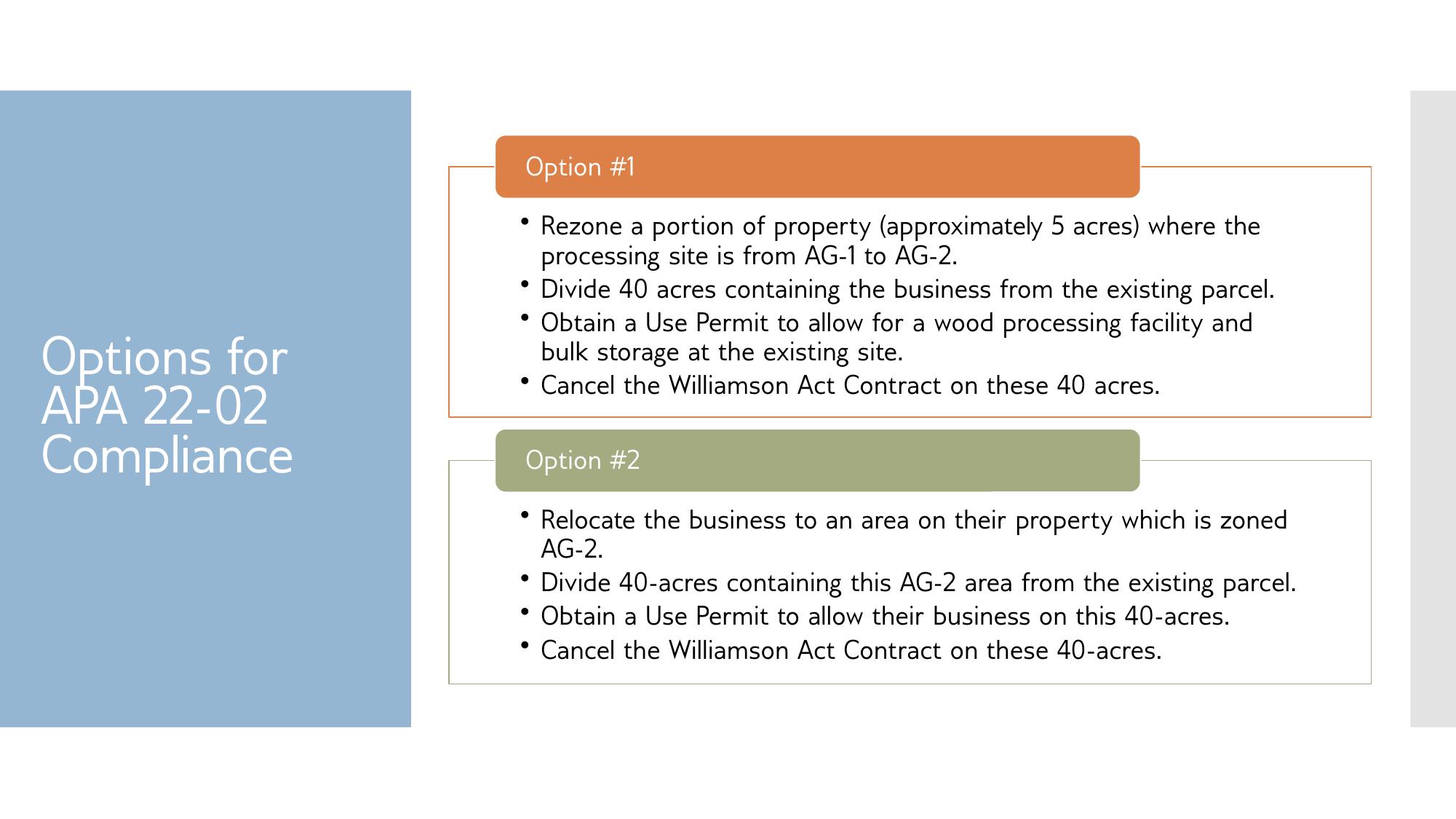

Rezone a portion of property (approximately 5 acres) where the processing site is from AG-1 to AG-2.
Divide 40 acres containing the business from the existing parcel.
Obtain a Use Permit to allow for a wood processing facility and bulk storage at the existing site.
Cancel the Williamson Act Contract on these 40 acres.
Option #1
Relocate the business to an area on their property which is zoned AG-2.
Divide 40-acres containing this AG-2 area from the existing parcel.
Obtain a Use Permit to allow their business on this 40-acres.
Cancel the Williamson Act Contract on these 40-acres.
Option #2
# Options for APA 22-02 Compliance